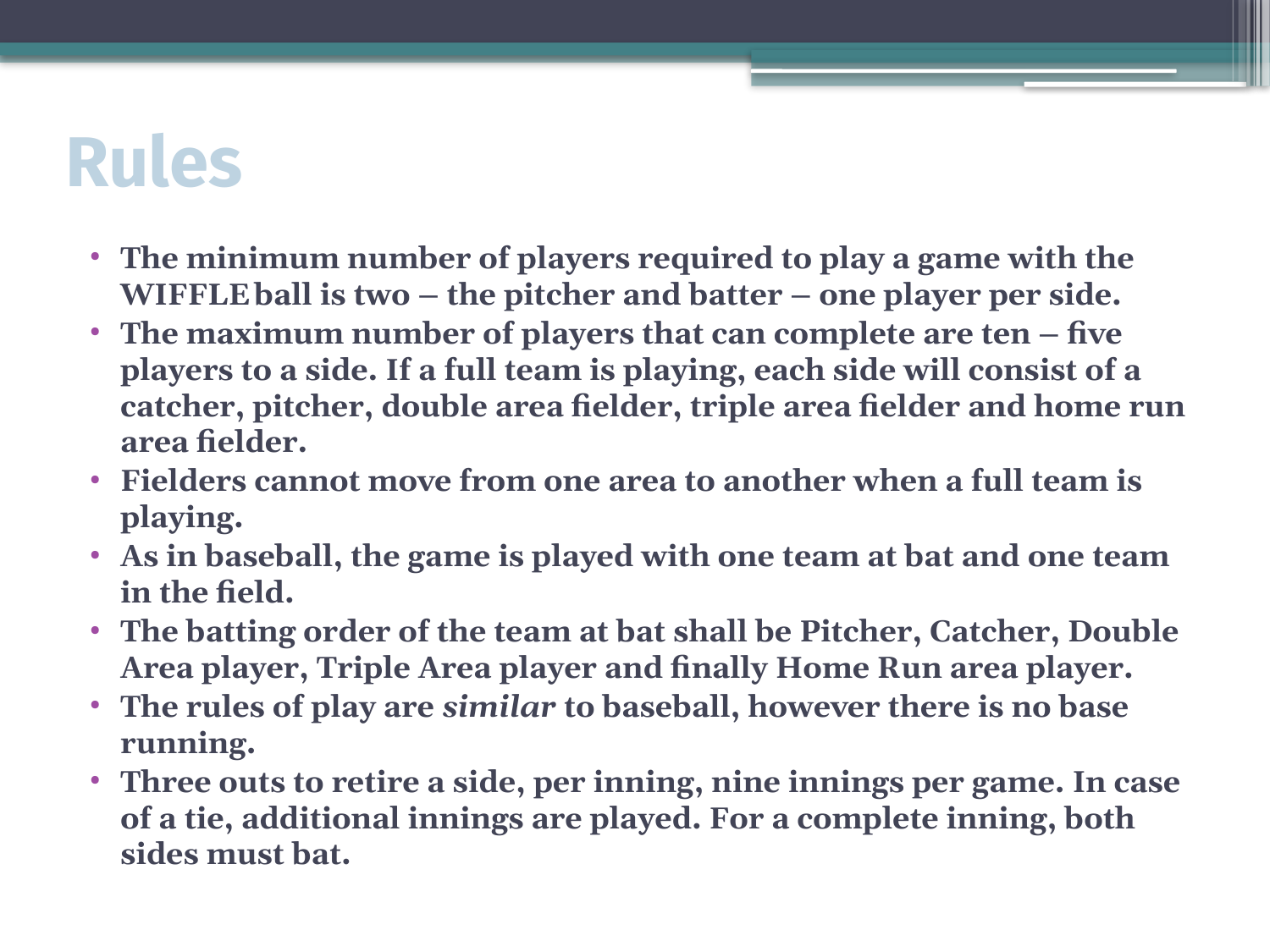

# Rules
The minimum number of players required to play a game with the WIFFLE ball is two – the pitcher and batter – one player per side.
The maximum number of players that can complete are ten – five players to a side. If a full team is playing, each side will consist of a catcher, pitcher, double area fielder, triple area fielder and home run area fielder.
Fielders cannot move from one area to another when a full team is playing.
As in baseball, the game is played with one team at bat and one team in the field.
The batting order of the team at bat shall be Pitcher, Catcher, Double Area player, Triple Area player and finally Home Run area player.
The rules of play are similar to baseball, however there is no base running.
Three outs to retire a side, per inning, nine innings per game. In case of a tie, additional innings are played. For a complete inning, both sides must bat.